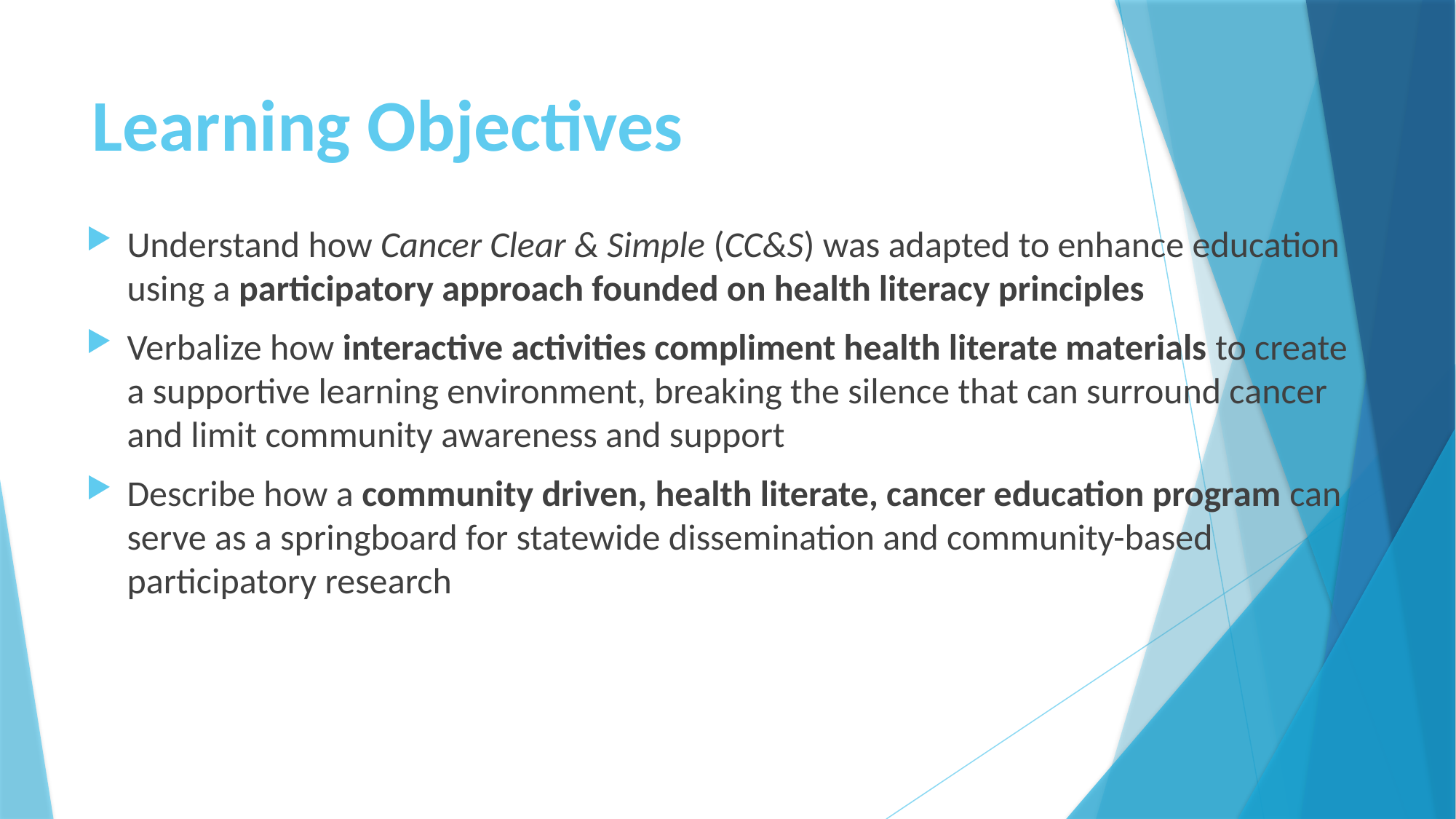

# Learning Objectives

Understand how Cancer Clear & Simple (CC&S) was adapted to enhance education using a participatory approach founded on health literacy principles
Verbalize how interactive activities compliment health literate materials to create a supportive learning environment, breaking the silence that can surround cancer and limit community awareness and support
Describe how a community driven, health literate, cancer education program can serve as a springboard for statewide dissemination and community-based participatory research